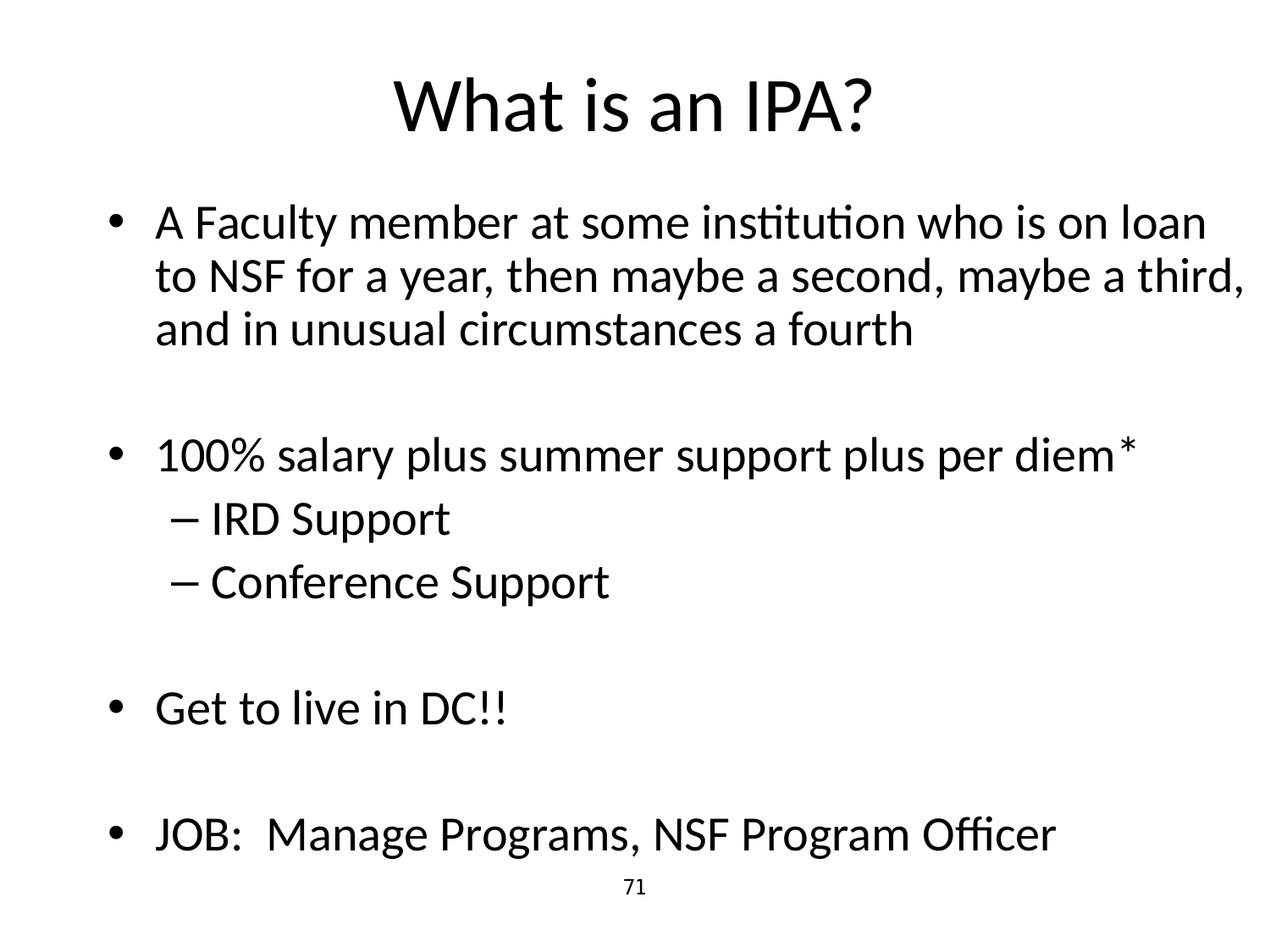

What is an IPA?
A Faculty member at some institution who is on loan to NSF for a year, then maybe a second, maybe a third, and in unusual circumstances a fourth

100% salary plus summer support plus per diem*
IRD Support
Conference Support

Get to live in DC!!

JOB:  Manage Programs, NSF Program Officer
71